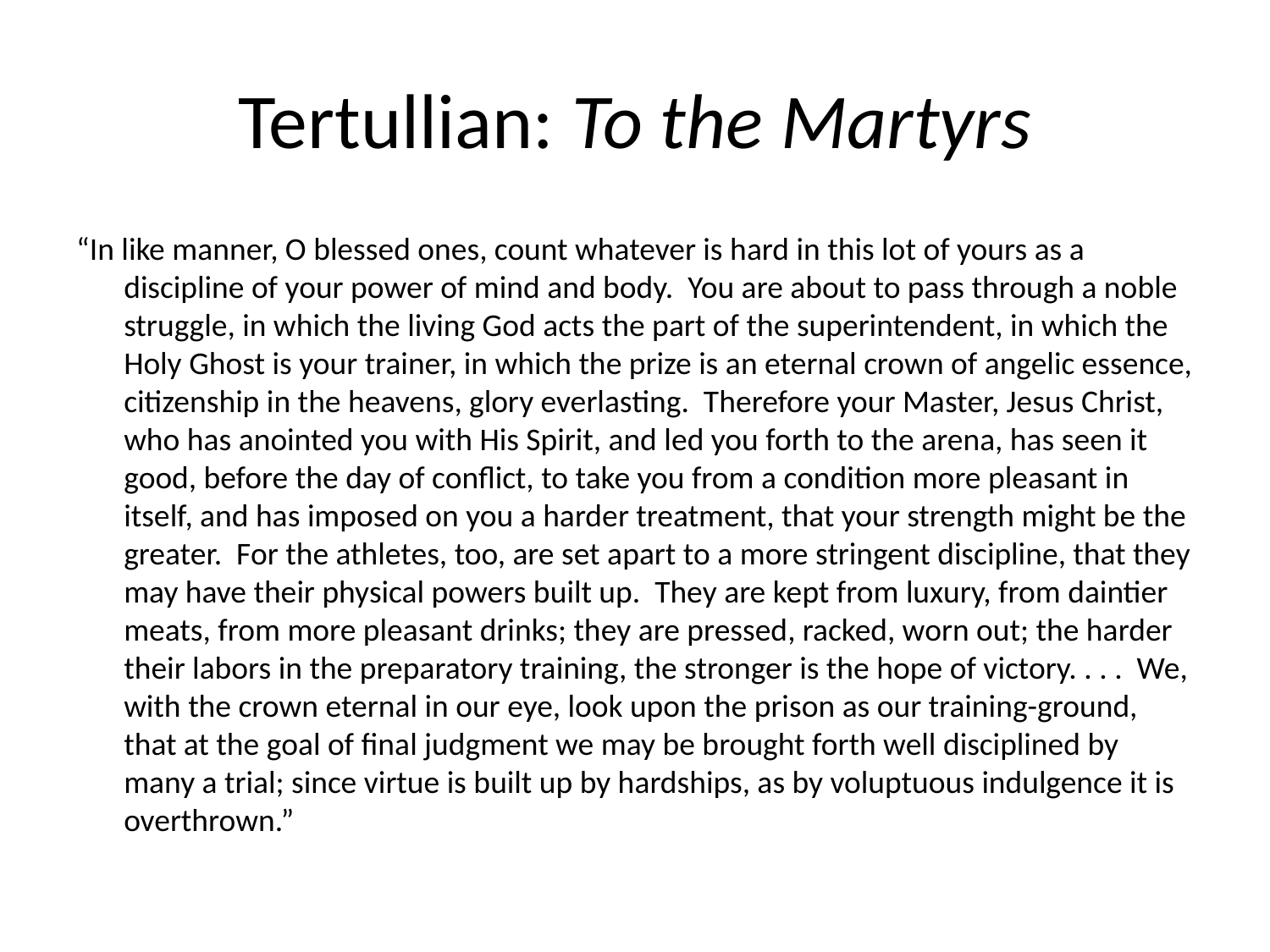

# Tertullian: To the Martyrs
“In like manner, O blessed ones, count whatever is hard in this lot of yours as a discipline of your power of mind and body.  You are about to pass through a noble struggle, in which the living God acts the part of the superintendent, in which the Holy Ghost is your trainer, in which the prize is an eternal crown of angelic essence, citizenship in the heavens, glory everlasting.  Therefore your Master, Jesus Christ, who has anointed you with His Spirit, and led you forth to the arena, has seen it good, before the day of conflict, to take you from a condition more pleasant in itself, and has imposed on you a harder treatment, that your strength might be the greater.  For the athletes, too, are set apart to a more stringent discipline, that they may have their physical powers built up.  They are kept from luxury, from daintier meats, from more pleasant drinks; they are pressed, racked, worn out; the harder their labors in the preparatory training, the stronger is the hope of victory. . . .  We, with the crown eternal in our eye, look upon the prison as our training-ground, that at the goal of final judgment we may be brought forth well disciplined by many a trial; since virtue is built up by hardships, as by voluptuous indulgence it is overthrown.”